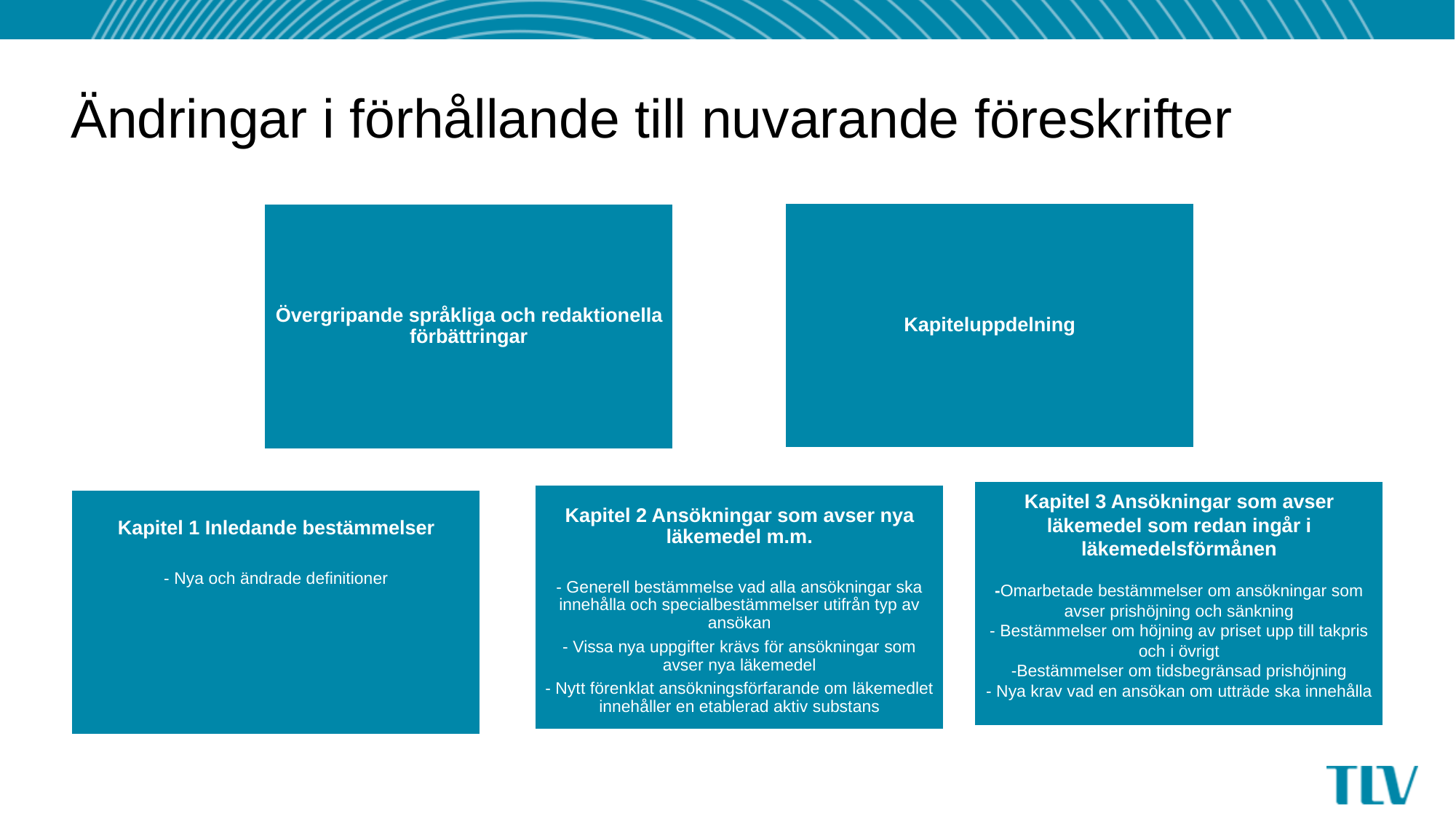

# Ändringar i förhållande till nuvarande föreskrifter
Kapitel 3 Ansökningar som avser läkemedel som redan ingår i läkemedelsförmånen

-Omarbetade bestämmelser om ansökningar som avser prishöjning och sänkning
- Bestämmelser om höjning av priset upp till takpris och i övrigt
-Bestämmelser om tidsbegränsad prishöjning
- Nya krav vad en ansökan om utträde ska innehålla

Kapiteluppdelning
Kapitel 1 Inledande bestämmelser

- Nya och ändrade definitioner

Kapitel 2 Ansökningar som avser nya läkemedel m.m.

- Generell bestämmelse vad alla ansökningar ska innehålla och specialbestämmelser utifrån typ av ansökan
- Vissa nya uppgifter krävs för ansökningar som avser nya läkemedel
- Nytt förenklat ansökningsförfarande om läkemedlet innehåller en etablerad aktiv substans

Övergripande språkliga och redaktionella förbättringar